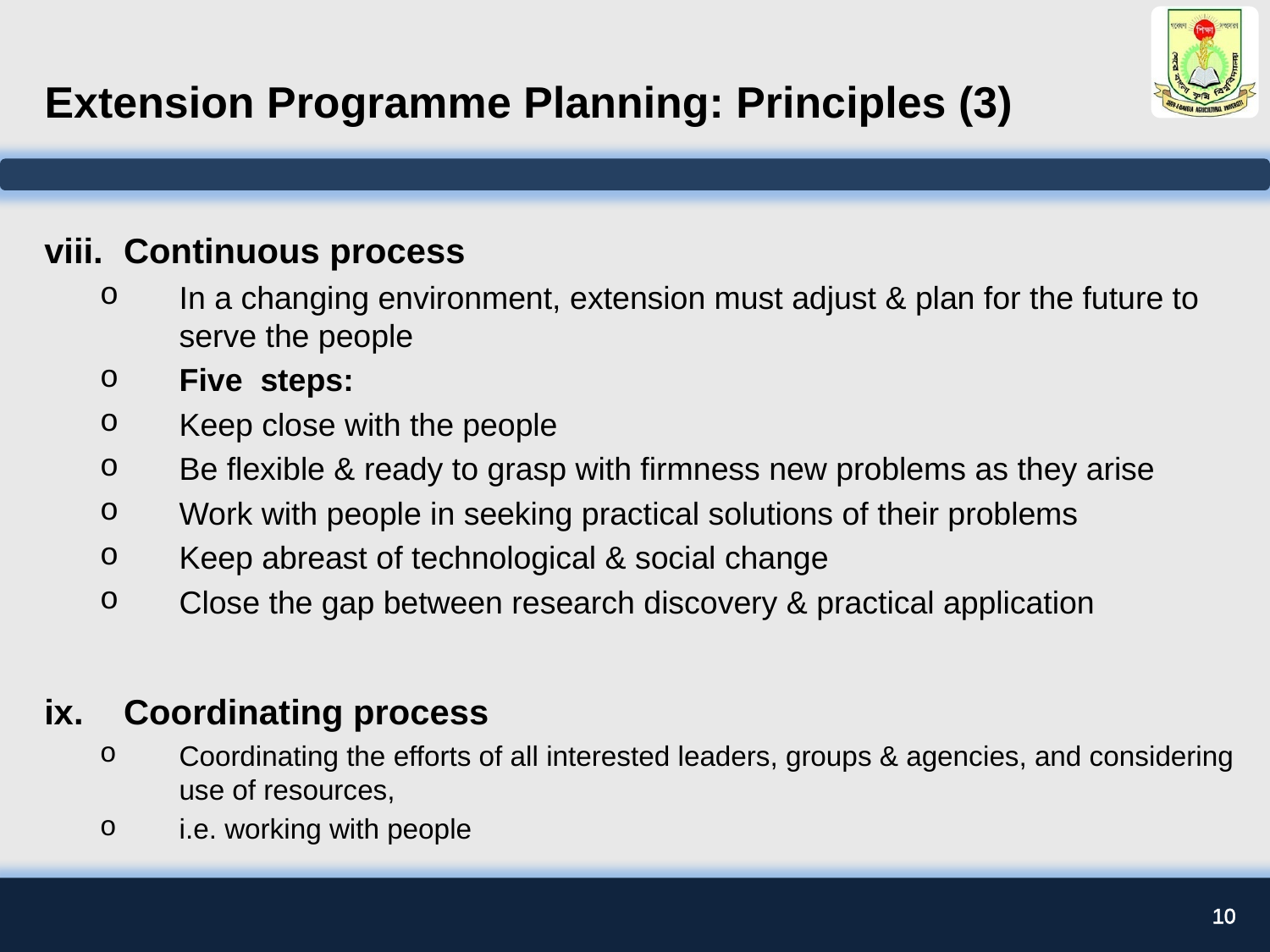

# Extension Programme Planning: Principles (3)
Continuous process
In a changing environment, extension must adjust & plan for the future to serve the people
Five  steps:
Keep close with the people
Be flexible & ready to grasp with firmness new problems as they arise
Work with people in seeking practical solutions of their problems
Keep abreast of technological & social change
Close the gap between research discovery & practical application

Coordinating process
Coordinating the efforts of all interested leaders, groups & agencies, and considering use of resources,
i.e. working with people
10